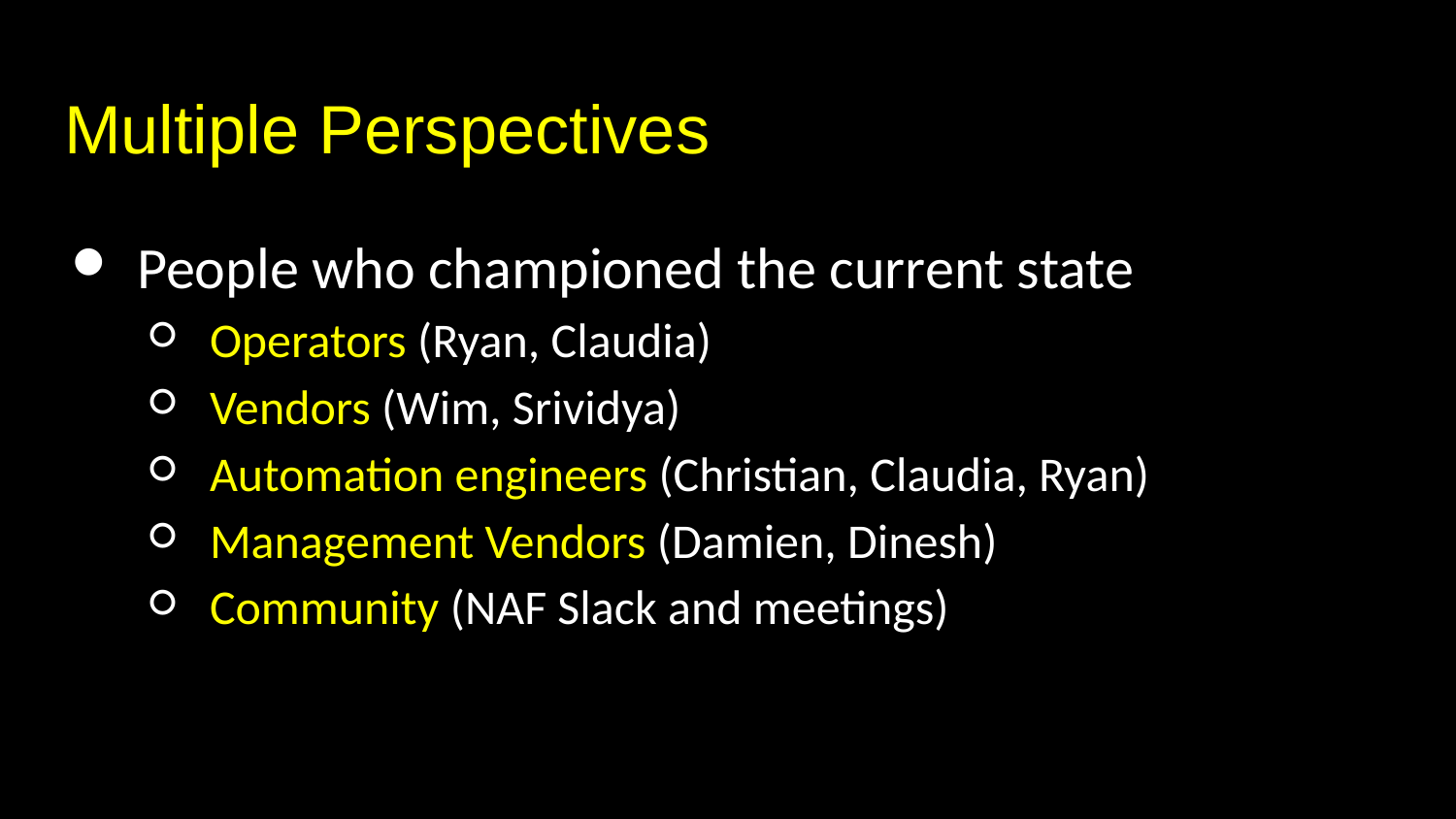

# Multiple Perspectives
People who championed the current state
Operators (Ryan, Claudia)
Vendors (Wim, Srividya)
Automation engineers (Christian, Claudia, Ryan)
Management Vendors (Damien, Dinesh)
Community (NAF Slack and meetings)